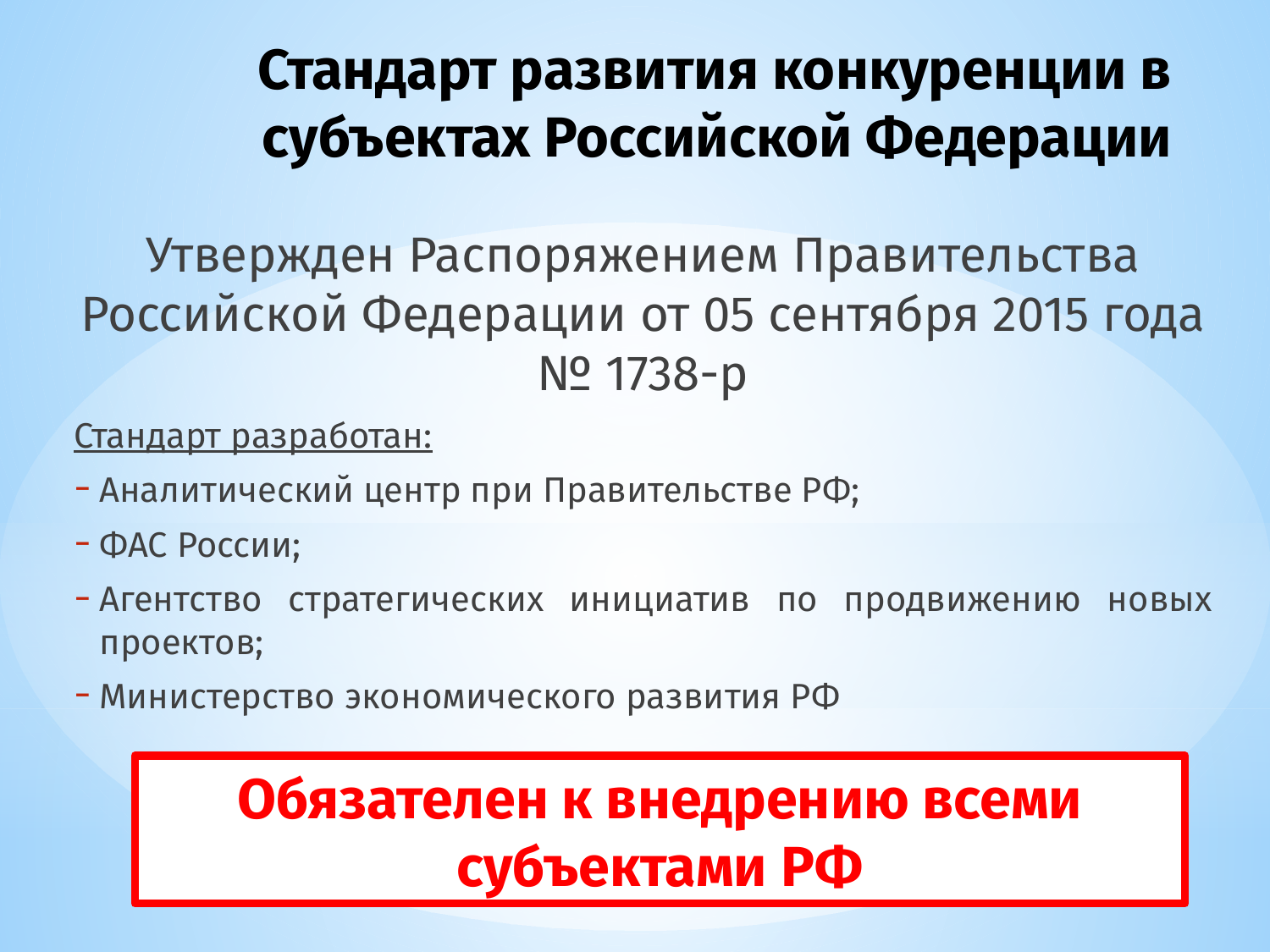

# Стандарт развития конкуренции в субъектах Российской Федерации
Утвержден Распоряжением Правительства Российской Федерации от 05 сентября 2015 года № 1738-р
Стандарт разработан:
Аналитический центр при Правительстве РФ;
ФАС России;
Агентство стратегических инициатив по продвижению новых проектов;
Министерство экономического развития РФ
Обязателен к внедрению всеми субъектами РФ